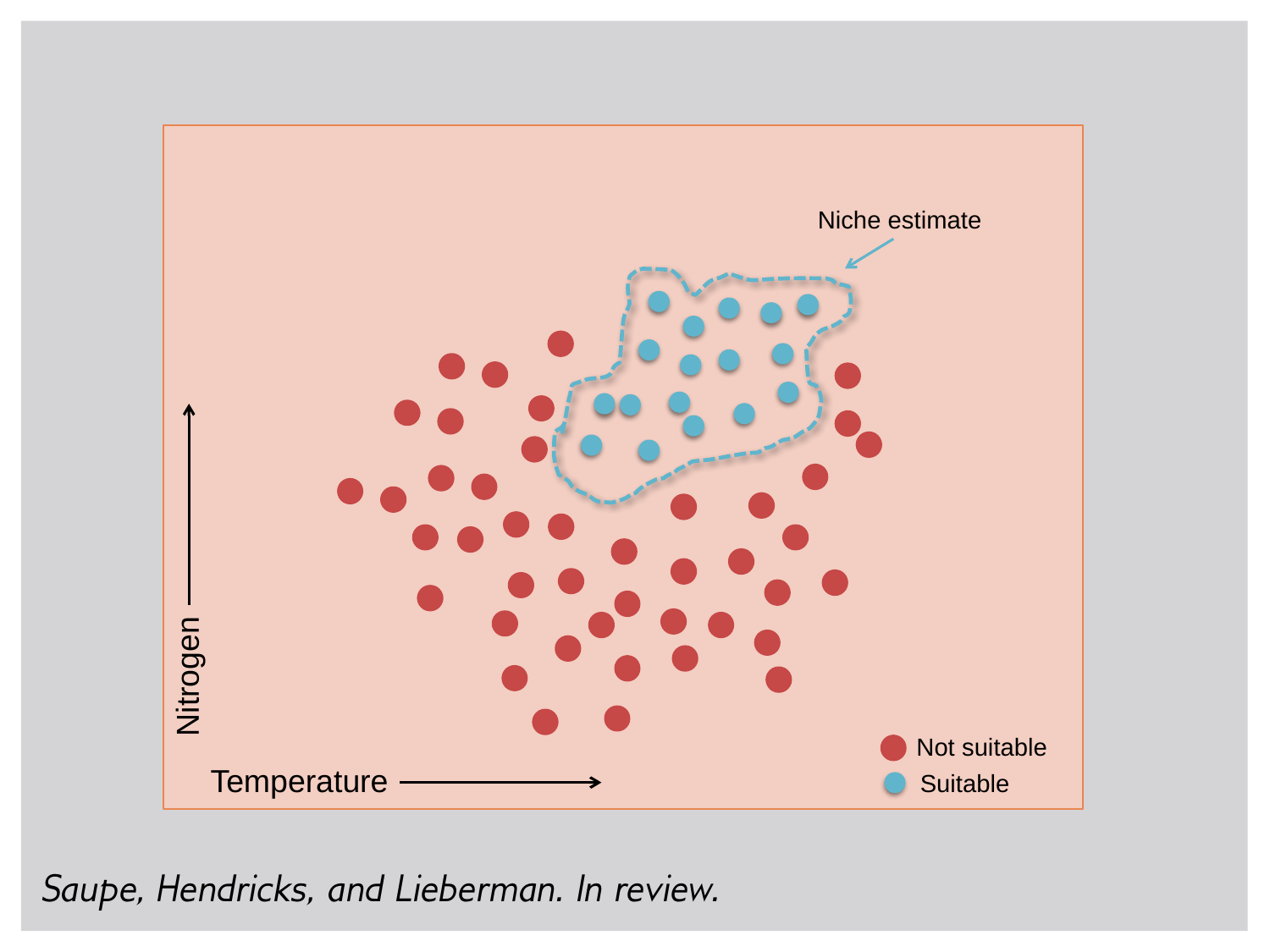

Niche estimate

Nitrogen

Not suitable

Temperature
Suitable

Saupe, Hendricks, and Lieberman. In review.